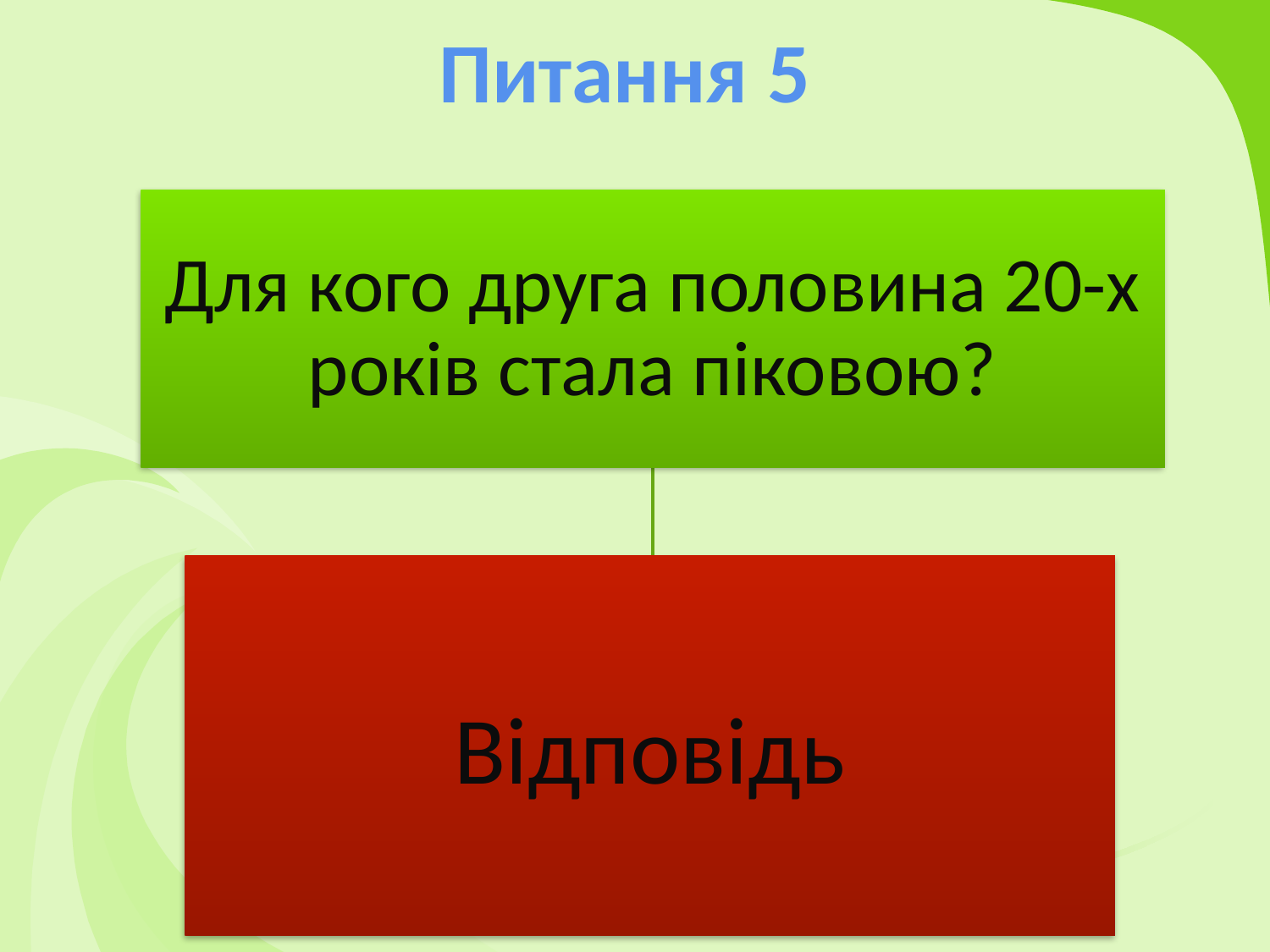

Питання 5

Для кого друга половина 20-х років стала піковою?
Друга половина 20-х років стала піком популярності визначного українського живописця-монументаліста М.Л. Бойчука.
Відповідь